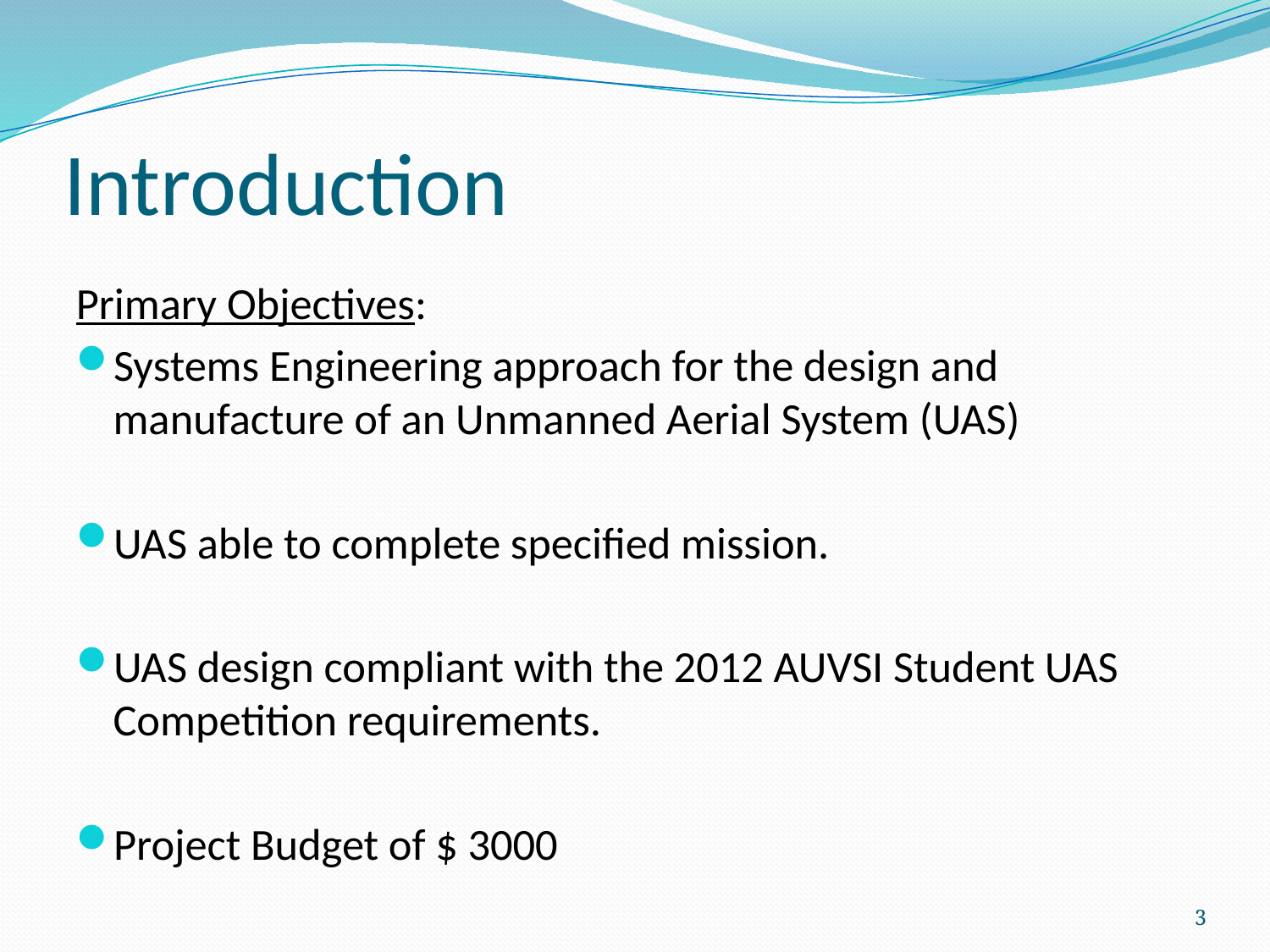

# Introduction
Primary Objectives:
Systems Engineering approach for the design and manufacture of an Unmanned Aerial System (UAS)

UAS able to complete specified mission.

UAS design compliant with the 2012 AUVSI Student UAS Competition requirements.

Project Budget of $ 3000
3